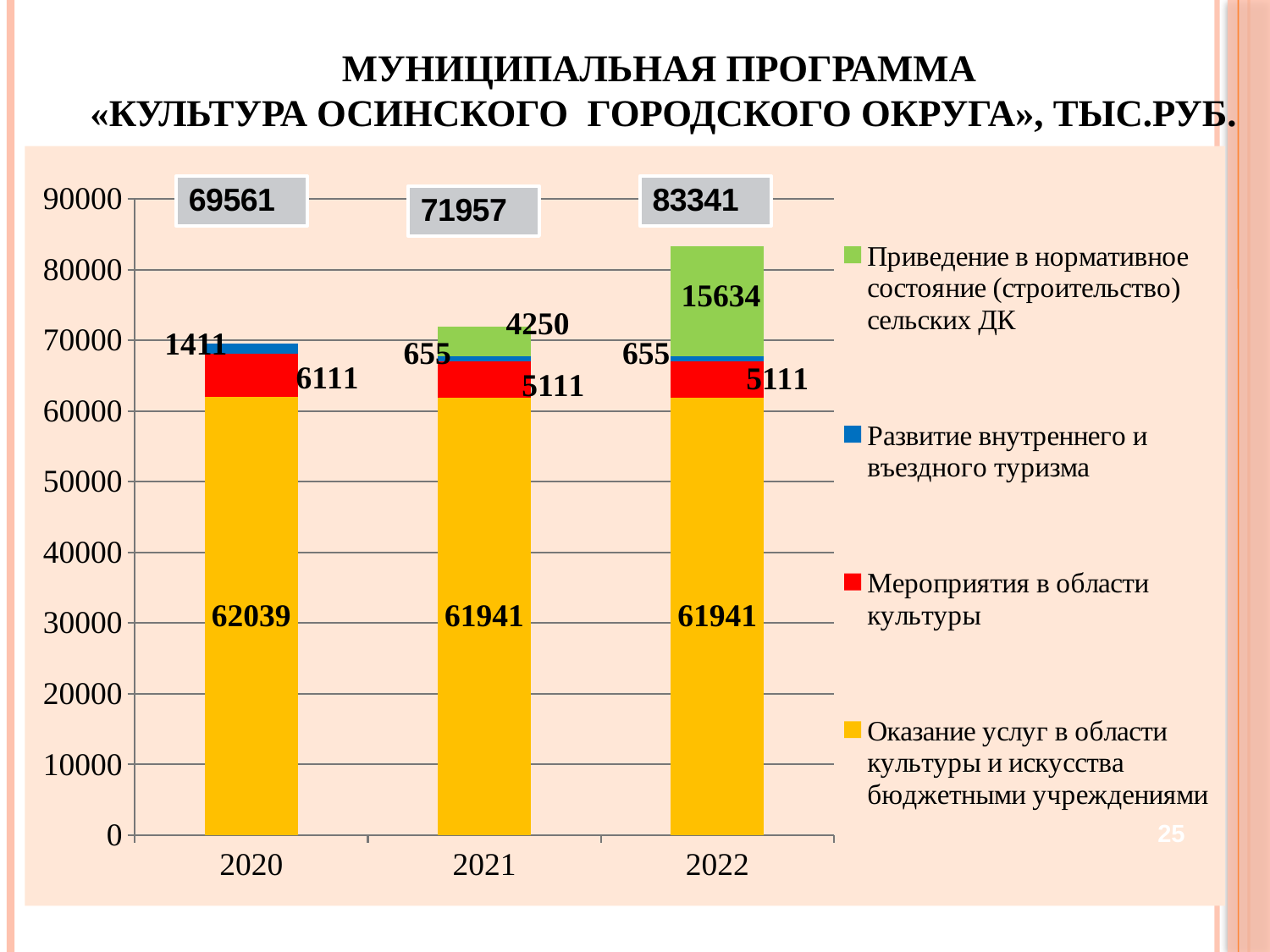

# Муниципальная программа «Культура Осинского  городского округа», тыс.руб.

### Chart

| Category | Оказание услуг в области культуры и искусства бюджетными учреждениями | Мероприятия в области культуры | Развитие внутреннего и въездного туризма | Приведение в нормативное состояние (строительство) сельских ДК |
|---|---|---|---|---|
| 2020 | 62038.9 | 6111.1 | 1411.2 | 0.0 |
| 2021 | 61941.2 | 5111.1 | 654.9 | 4250.0 |
| 2022 | 61941.2 | 5111.1 | 654.9 | 15633.5 |
25